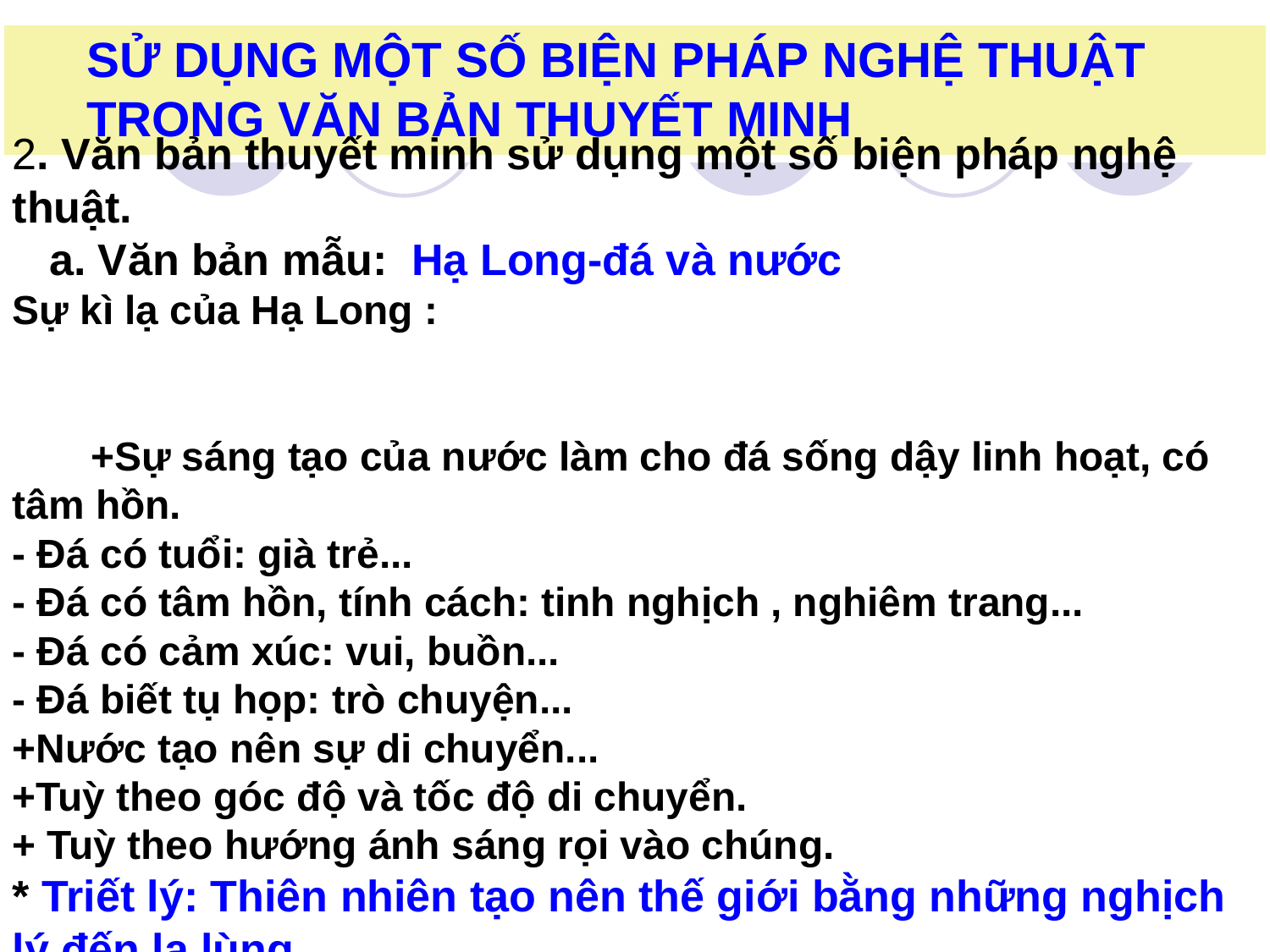

SỬ DỤNG MỘT SỐ BIỆN PHÁP NGHỆ THUẬT TRONG VĂN BẢN THUYẾT MINH
2. Văn bản thuyết minh sử dụng một số biện pháp nghệ thuật.
   a. Văn bản mẫu:  Hạ Long-đá và nước
Sự kì lạ của Hạ Long :                                                                                                                                                                                                                                                                                                              +Sự sáng tạo của nước làm cho đá sống dậy linh hoạt, có tâm hồn.
- Đá có tuổi: già trẻ...
- Đá có tâm hồn, tính cách: tinh nghịch , nghiêm trang...
- Đá có cảm xúc: vui, buồn...
- Đá biết tụ họp: trò chuyện...
+Nước tạo nên sự di chuyển...
+Tuỳ theo góc độ và tốc độ di chuyển.
+ Tuỳ theo hướng ánh sáng rọi vào chúng.
* Triết lý: Thiên nhiên tạo nên thế giới bằng những nghịch lý đến lạ lùng.